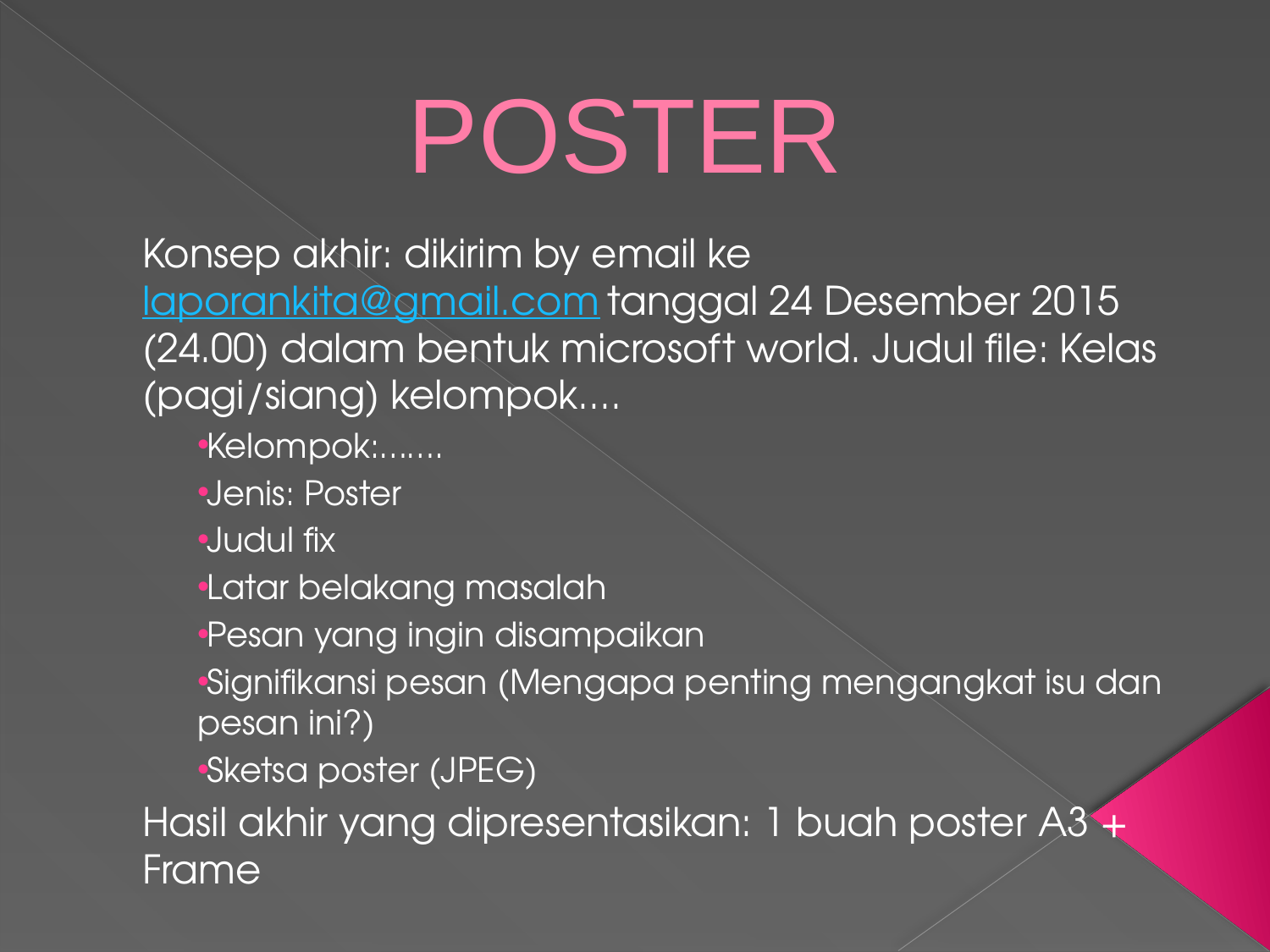

# POSTER
Konsep akhir: dikirim by email ke laporankita@gmail.com tanggal 24 Desember 2015 (24.00) dalam bentuk microsoft world. Judul file: Kelas (pagi/siang) kelompok....
Kelompok:…….
Jenis: Poster
Judul fix
Latar belakang masalah
Pesan yang ingin disampaikan
Signifikansi pesan (Mengapa penting mengangkat isu dan pesan ini?)
Sketsa poster (JPEG)
Hasil akhir yang dipresentasikan: 1 buah poster A3 + Frame